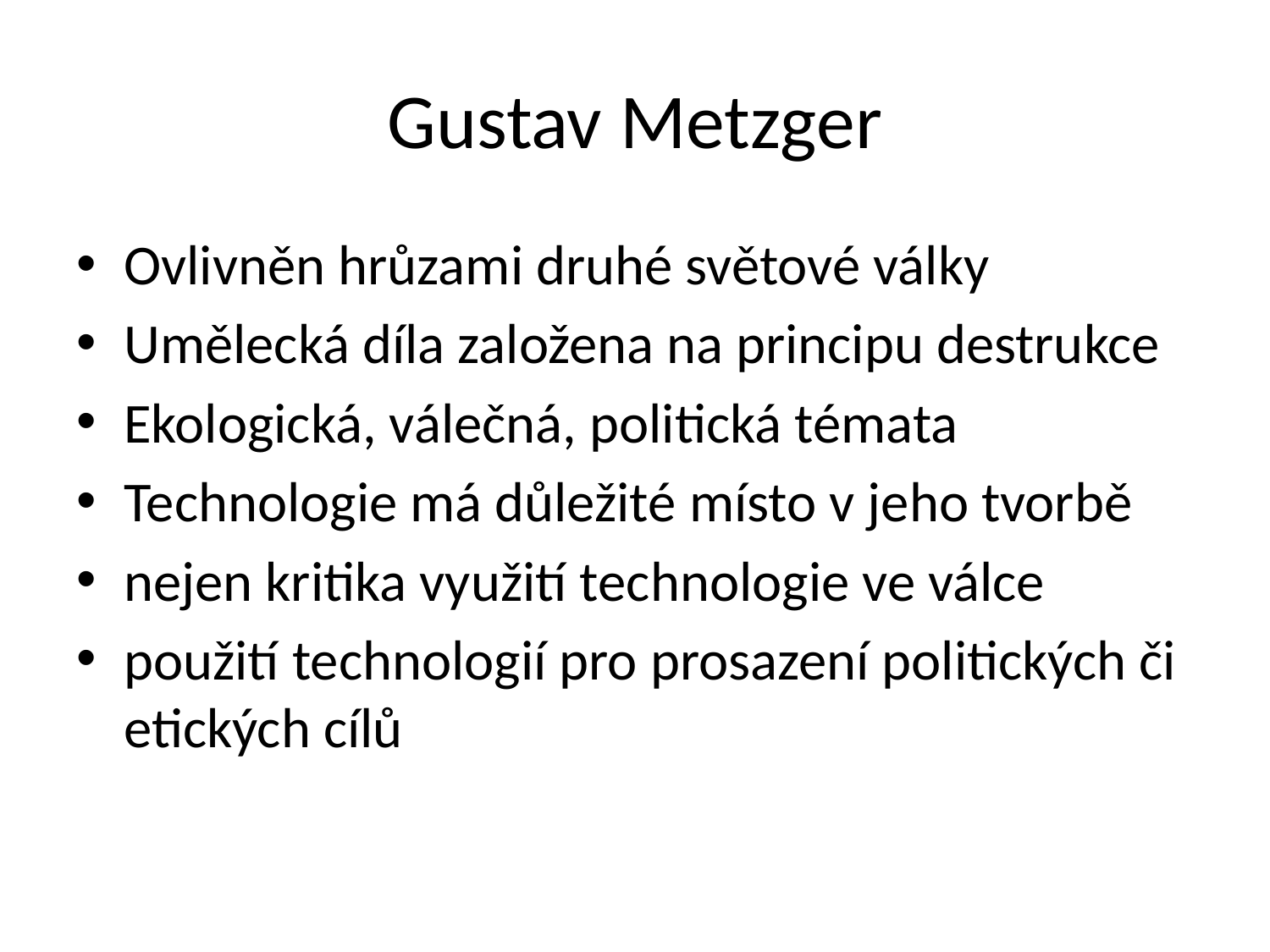

# Gustav Metzger
Ovlivněn hrůzami druhé světové války
Umělecká díla založena na principu destrukce
Ekologická, válečná, politická témata
Technologie má důležité místo v jeho tvorbě
nejen kritika využití technologie ve válce
použití technologií pro prosazení politických či etických cílů